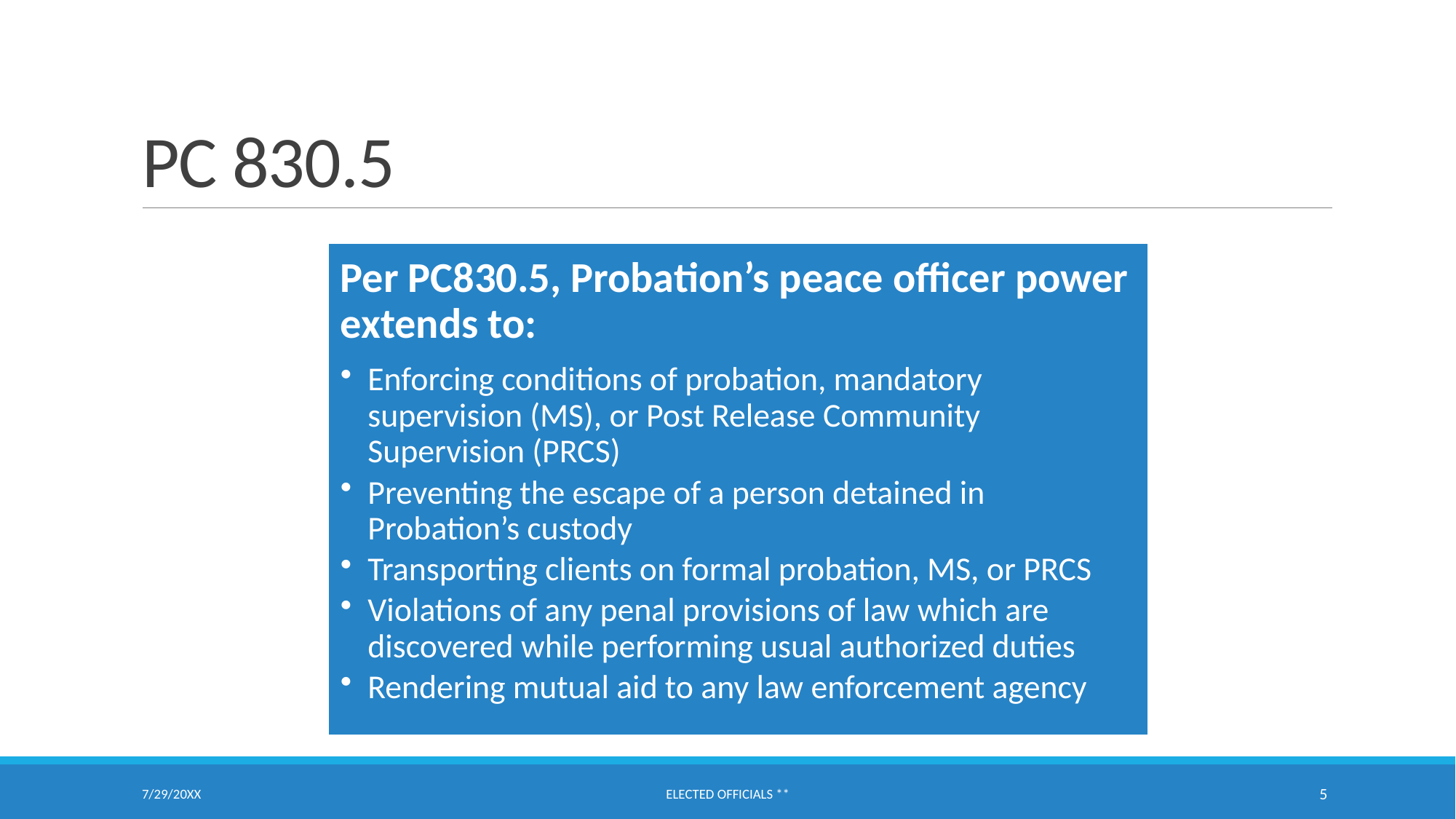

# PC 830.5
Per PC830.5, Probation’s peace officer power extends to:
Enforcing conditions of probation, mandatory supervision (MS), or Post Release Community Supervision (PRCS)
Preventing the escape of a person detained in Probation’s custody
Transporting clients on formal probation, MS, or PRCS
Violations of any penal provisions of law which are discovered while performing usual authorized duties
Rendering mutual aid to any law enforcement agency
7/29/20XX
Elected Officials **
5